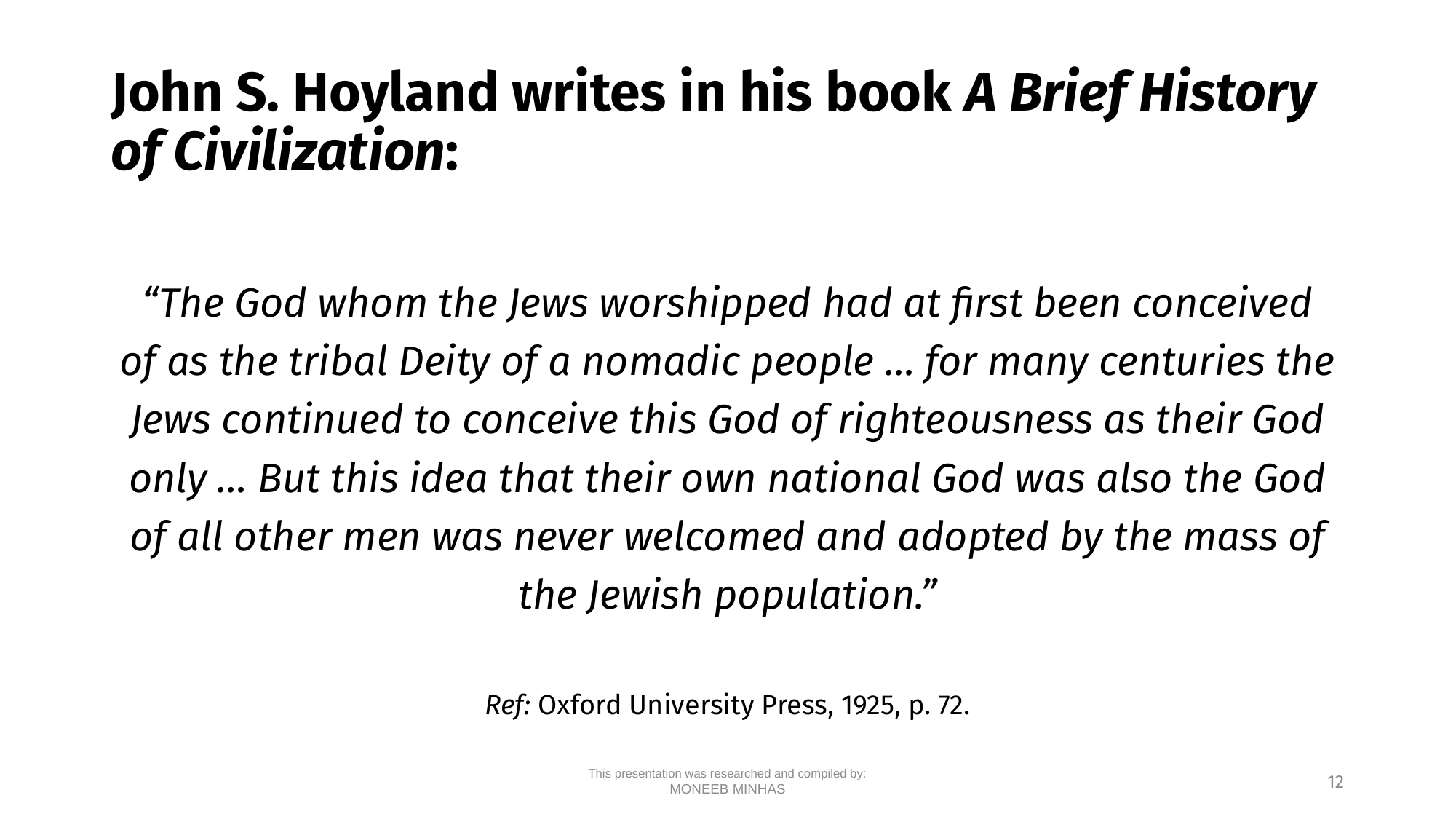

# John S. Hoyland writes in his book A Brief History of Civilization:

“The God whom the Jews worshipped had at first been conceived
of as the tribal Deity of a nomadic people … for many centuries the
Jews continued to conceive this God of righteousness as their God
only … But this idea that their own national God was also the God
of all other men was never welcomed and adopted by the mass of
the Jewish population.”

Ref: Oxford University Press, 1925, p. 72.
This presentation was researched and compiled by:
MONEEB MINHAS
12